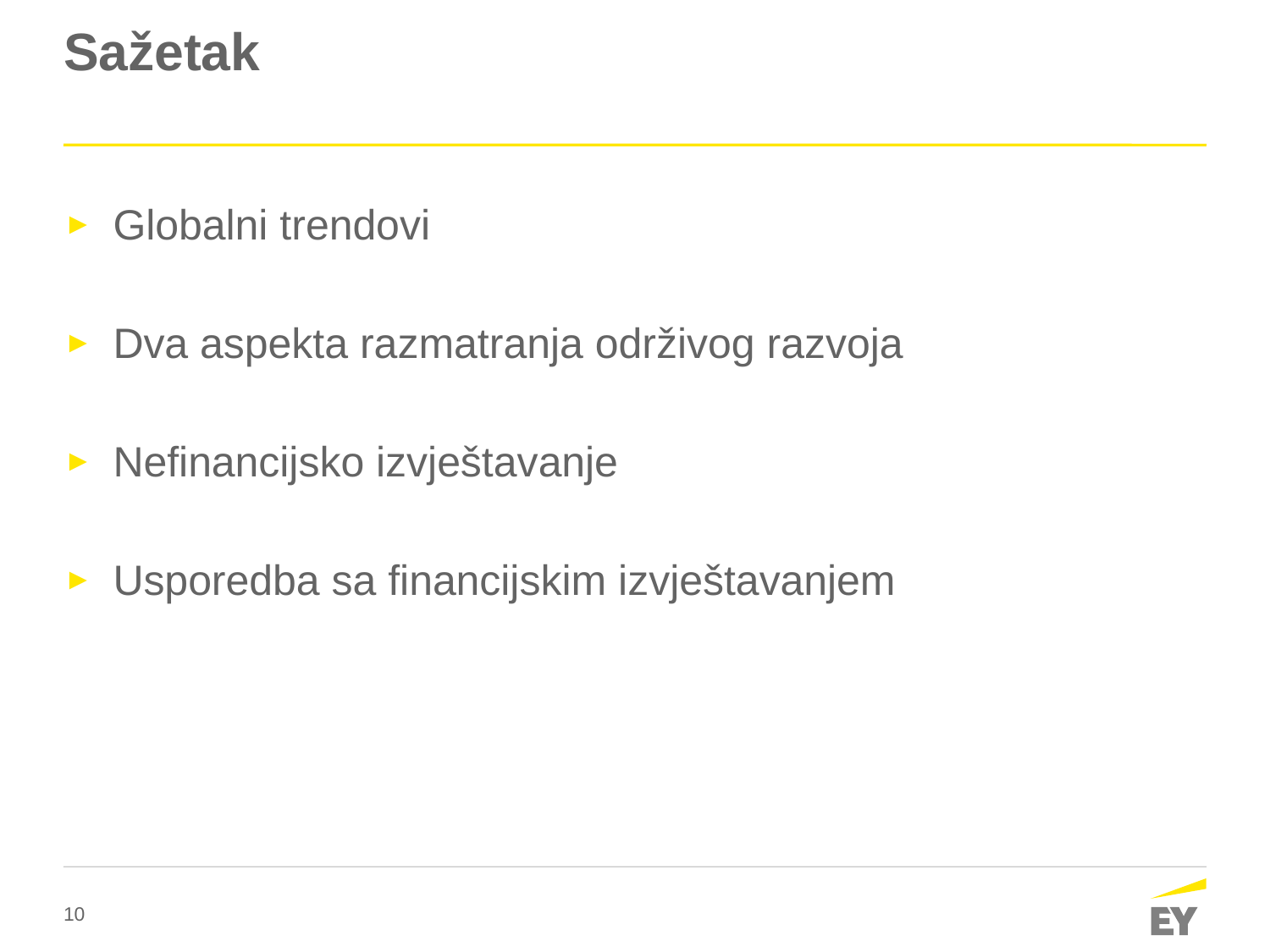

# Sažetak
Globalni trendovi

Dva aspekta razmatranja održivog razvoja

Nefinancijsko izvještavanje

Usporedba sa financijskim izvještavanjem